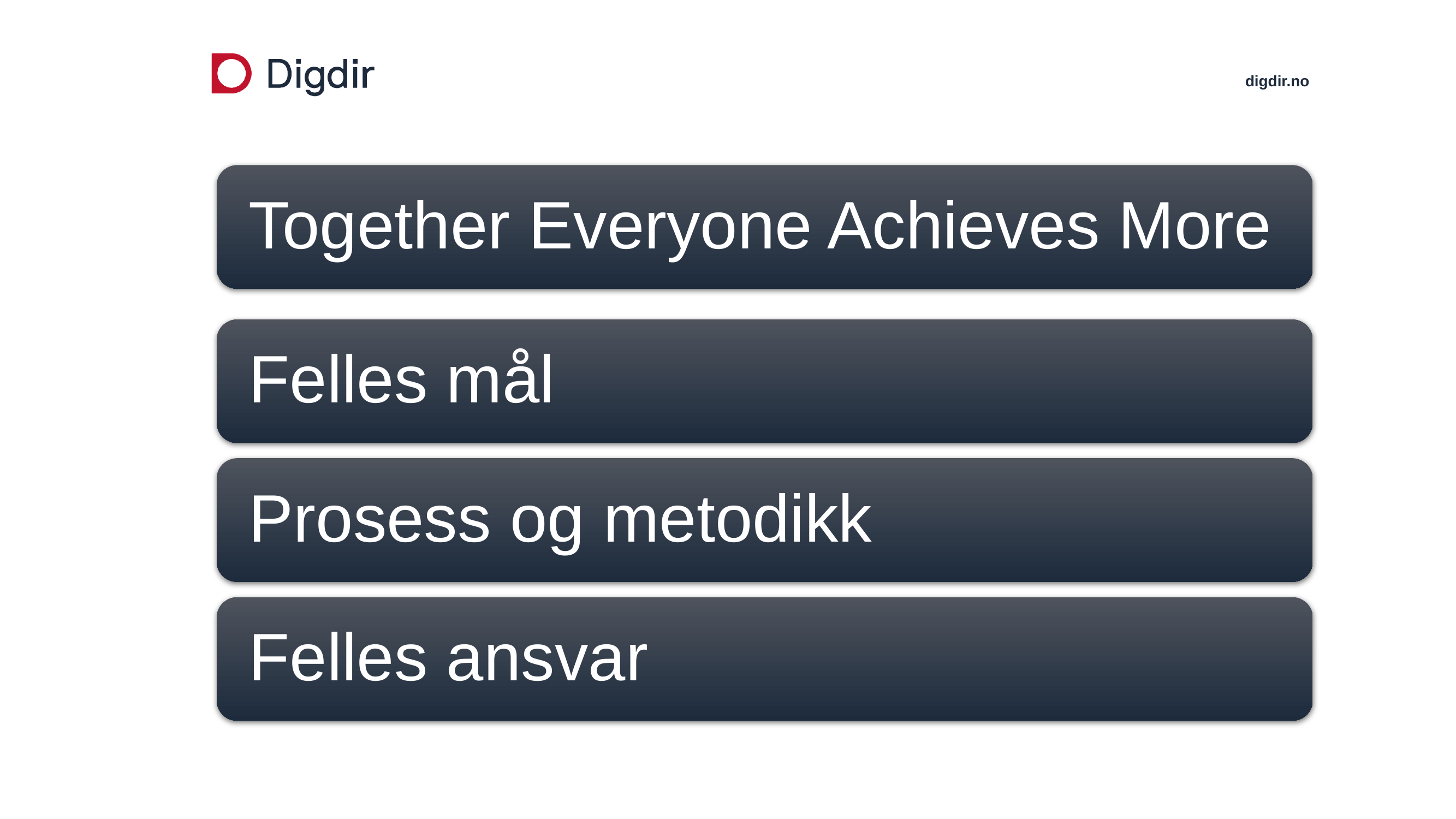

Together Everyone Achieves More
Felles mål
Prosess og metodikk
Felles ansvar